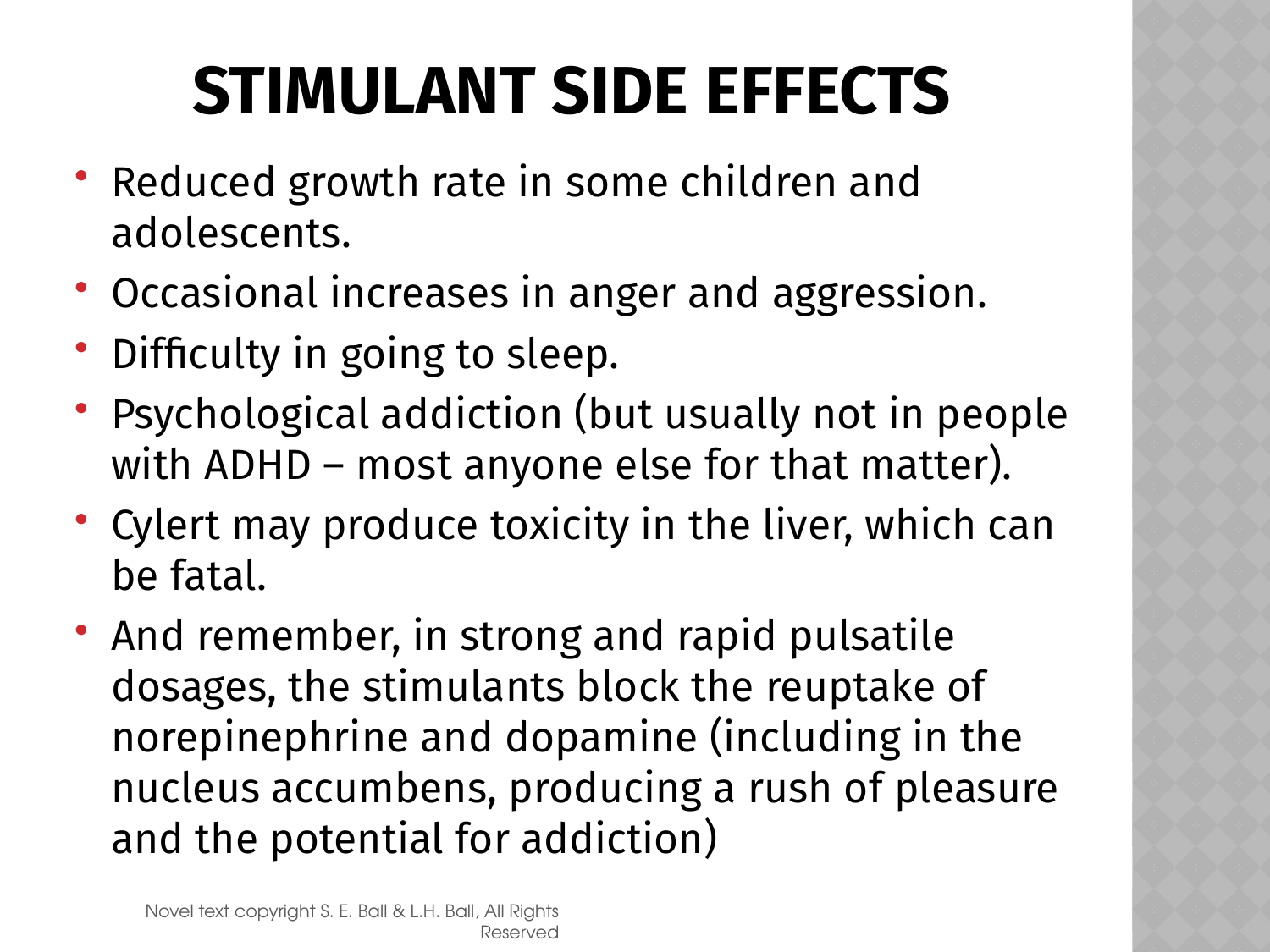

# Stimulant Side Effects
Reduced growth rate in some children and adolescents.
Occasional increases in anger and aggression.
Difficulty in going to sleep.
Psychological addiction (but usually not in people with ADHD – most anyone else for that matter).
Cylert may produce toxicity in the liver, which can be fatal.
And remember, in strong and rapid pulsatile dosages, the stimulants block the reuptake of norepinephrine and dopamine (including in the nucleus accumbens, producing a rush of pleasure and the potential for addiction)
Novel text copyright S. E. Ball & L.H. Ball, All Rights Reserved